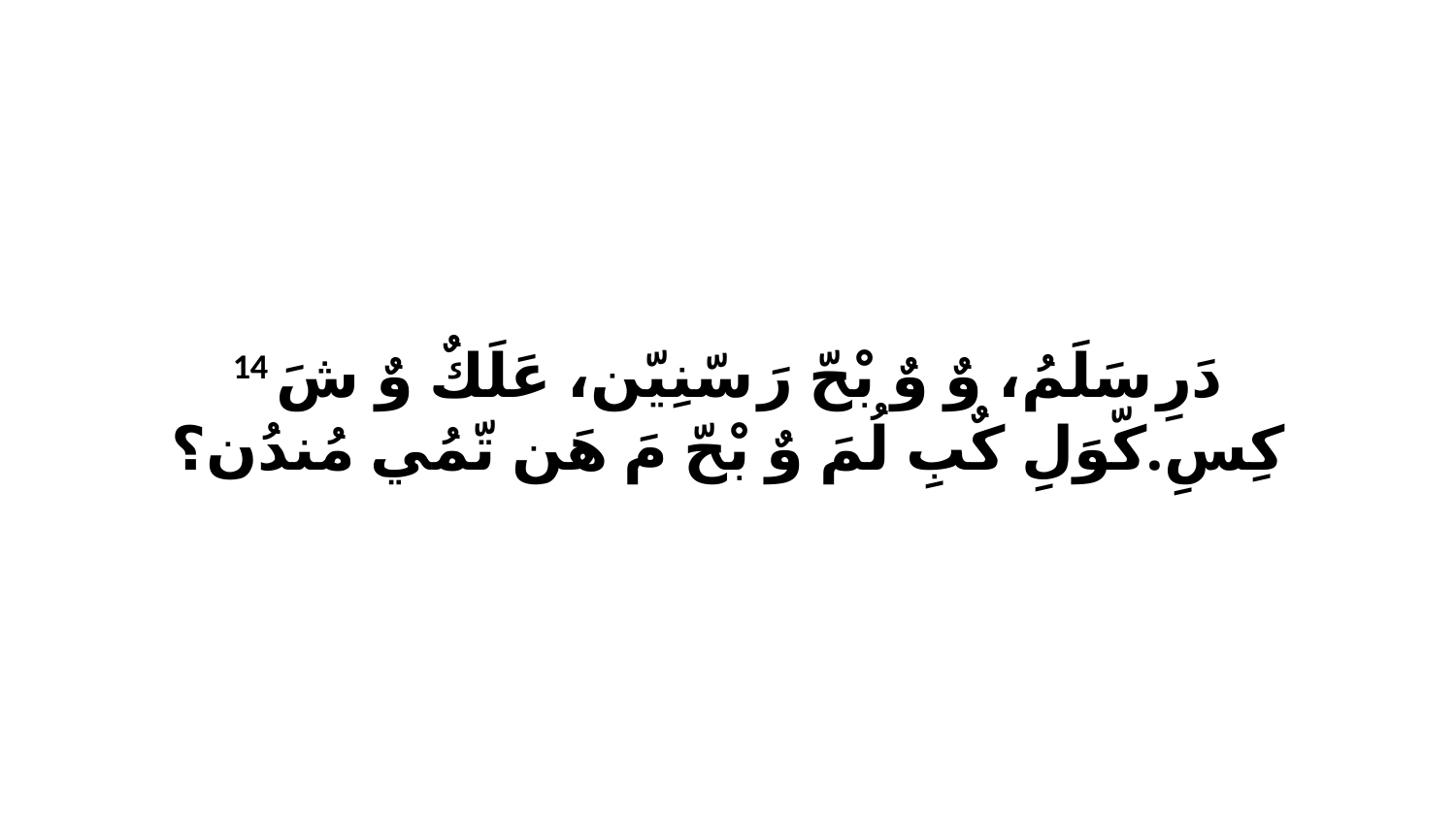

14 دَرِ سَلَمُ، وٌ وٌ بْحّ رَ سّنِيّن، عَلَكٌ وٌ شَ كِسِ.كّوَلِ كٌبِ لُمَ وٌ بْحّ مَ هَن تّمُي مُندُن؟